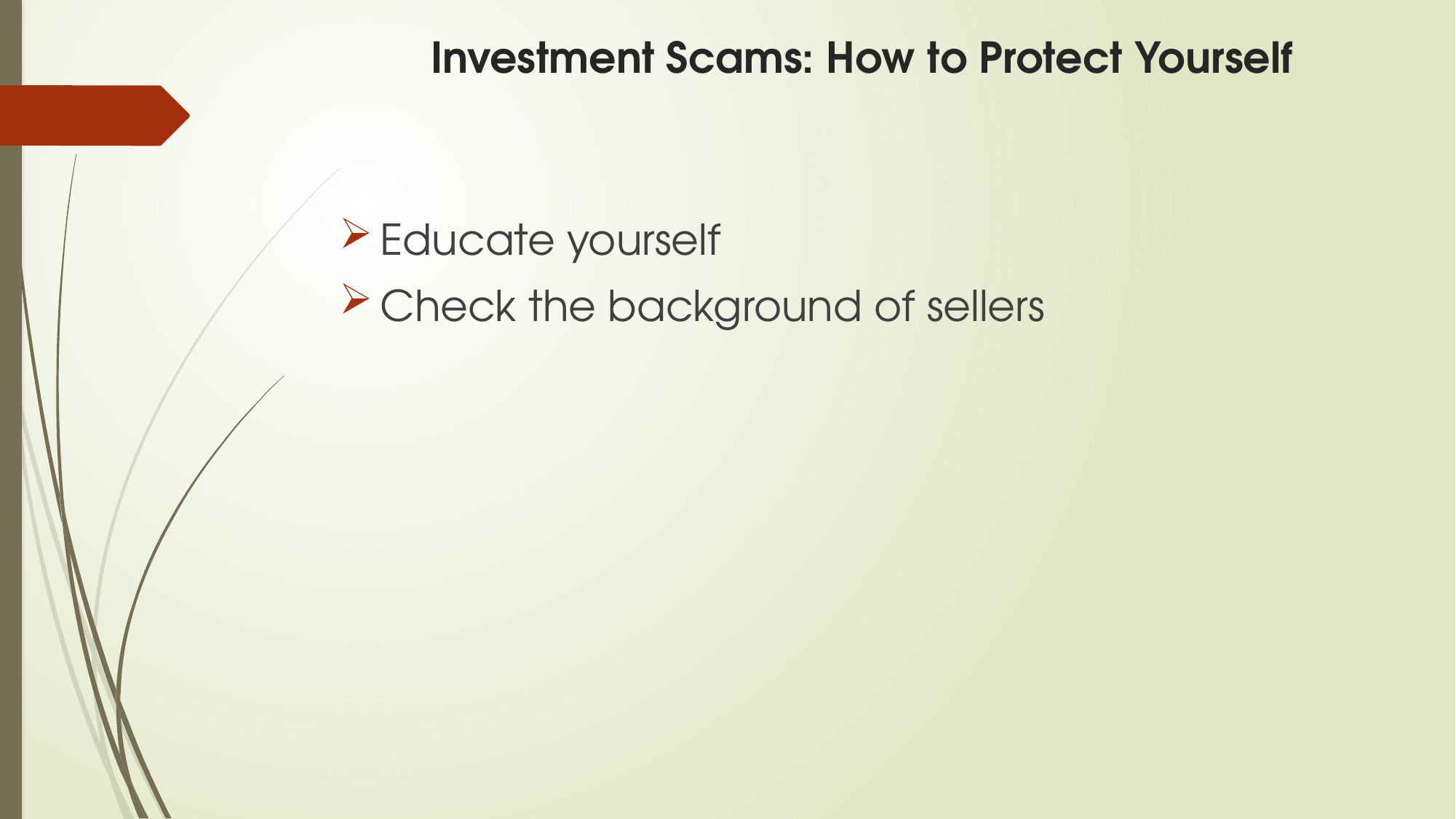

# Investment Scams: How to Protect Yourself
Educate yourself
Check the background of sellers